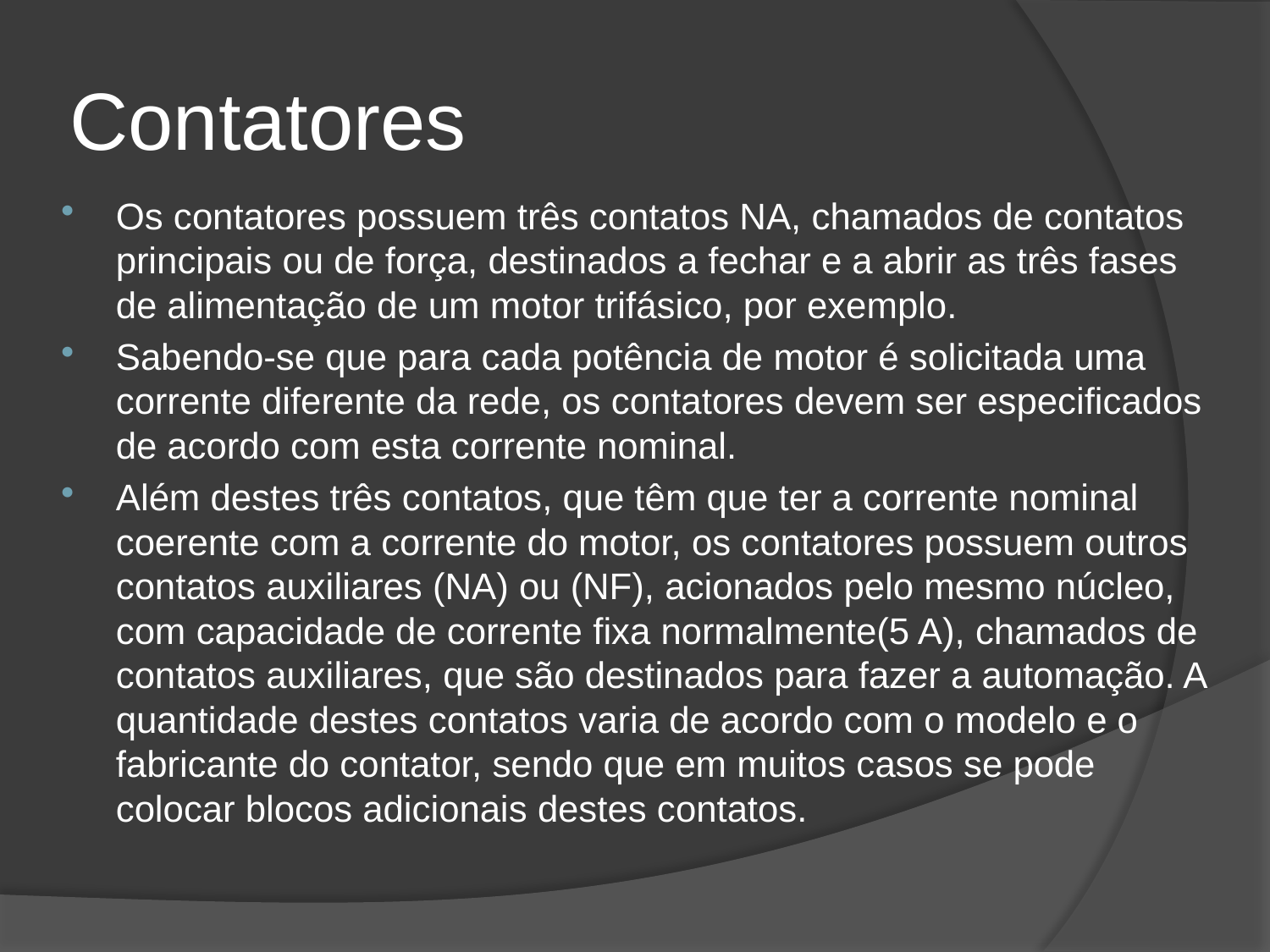

# Contatores
Os contatores possuem três contatos NA, chamados de contatos principais ou de força, destinados a fechar e a abrir as três fases de alimentação de um motor trifásico, por exemplo.
Sabendo-se que para cada potência de motor é solicitada uma corrente diferente da rede, os contatores devem ser especificados de acordo com esta corrente nominal.
Além destes três contatos, que têm que ter a corrente nominal coerente com a corrente do motor, os contatores possuem outros contatos auxiliares (NA) ou (NF), acionados pelo mesmo núcleo, com capacidade de corrente fixa normalmente(5 A), chamados de contatos auxiliares, que são destinados para fazer a automação. A quantidade destes contatos varia de acordo com o modelo e o fabricante do contator, sendo que em muitos casos se pode colocar blocos adicionais destes contatos.